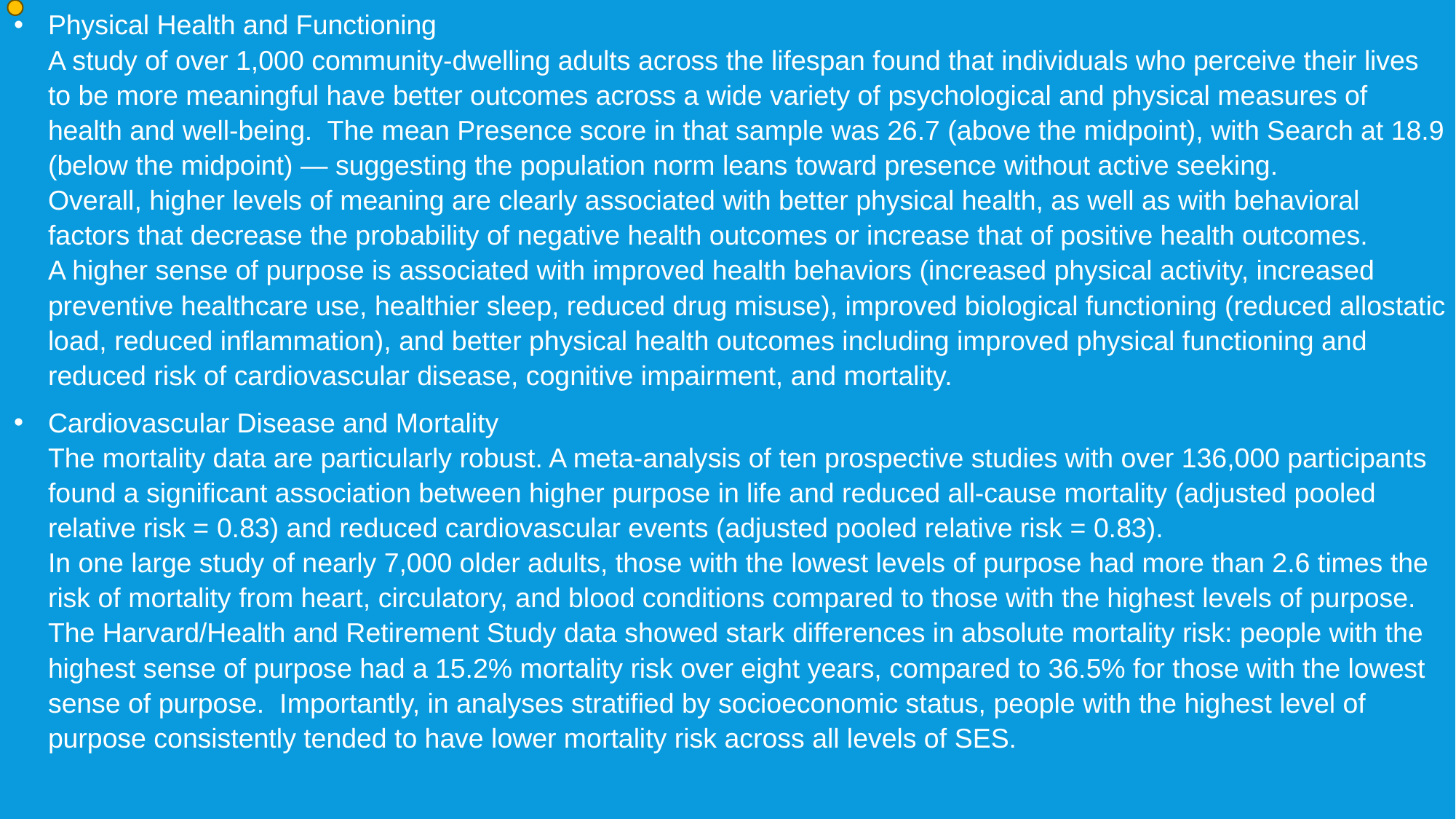

Physical Health and Functioning
A study of over 1,000 community-dwelling adults across the lifespan found that individuals who perceive their lives to be more meaningful have better outcomes across a wide variety of psychological and physical measures of health and well-being.  The mean Presence score in that sample was 26.7 (above the midpoint), with Search at 18.9 (below the midpoint) — suggesting the population norm leans toward presence without active seeking.
Overall, higher levels of meaning are clearly associated with better physical health, as well as with behavioral factors that decrease the probability of negative health outcomes or increase that of positive health outcomes.
A higher sense of purpose is associated with improved health behaviors (increased physical activity, increased preventive healthcare use, healthier sleep, reduced drug misuse), improved biological functioning (reduced allostatic load, reduced inflammation), and better physical health outcomes including improved physical functioning and reduced risk of cardiovascular disease, cognitive impairment, and mortality.
Cardiovascular Disease and Mortality
The mortality data are particularly robust. A meta-analysis of ten prospective studies with over 136,000 participants found a significant association between higher purpose in life and reduced all-cause mortality (adjusted pooled relative risk = 0.83) and reduced cardiovascular events (adjusted pooled relative risk = 0.83).
In one large study of nearly 7,000 older adults, those with the lowest levels of purpose had more than 2.6 times the risk of mortality from heart, circulatory, and blood conditions compared to those with the highest levels of purpose.
The Harvard/Health and Retirement Study data showed stark differences in absolute mortality risk: people with the highest sense of purpose had a 15.2% mortality risk over eight years, compared to 36.5% for those with the lowest sense of purpose.  Importantly, in analyses stratified by socioeconomic status, people with the highest level of purpose consistently tended to have lower mortality risk across all levels of SES.